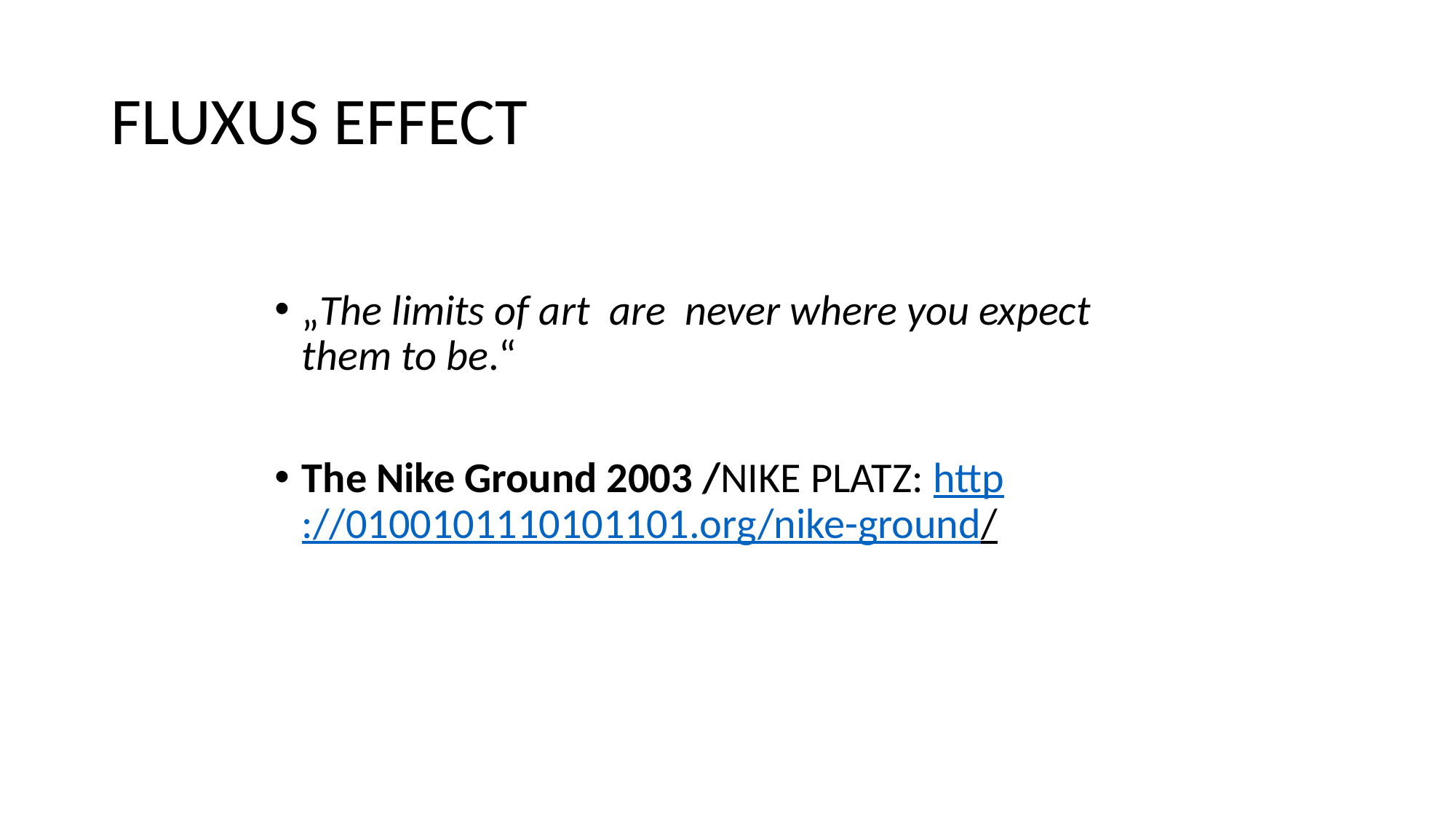

# FLUXUS EFFECT
„The limits of art  are  never where you expect them to be.“

The Nike Ground 2003 /NIKE PLATZ: http://0100101110101101.org/nike-ground/